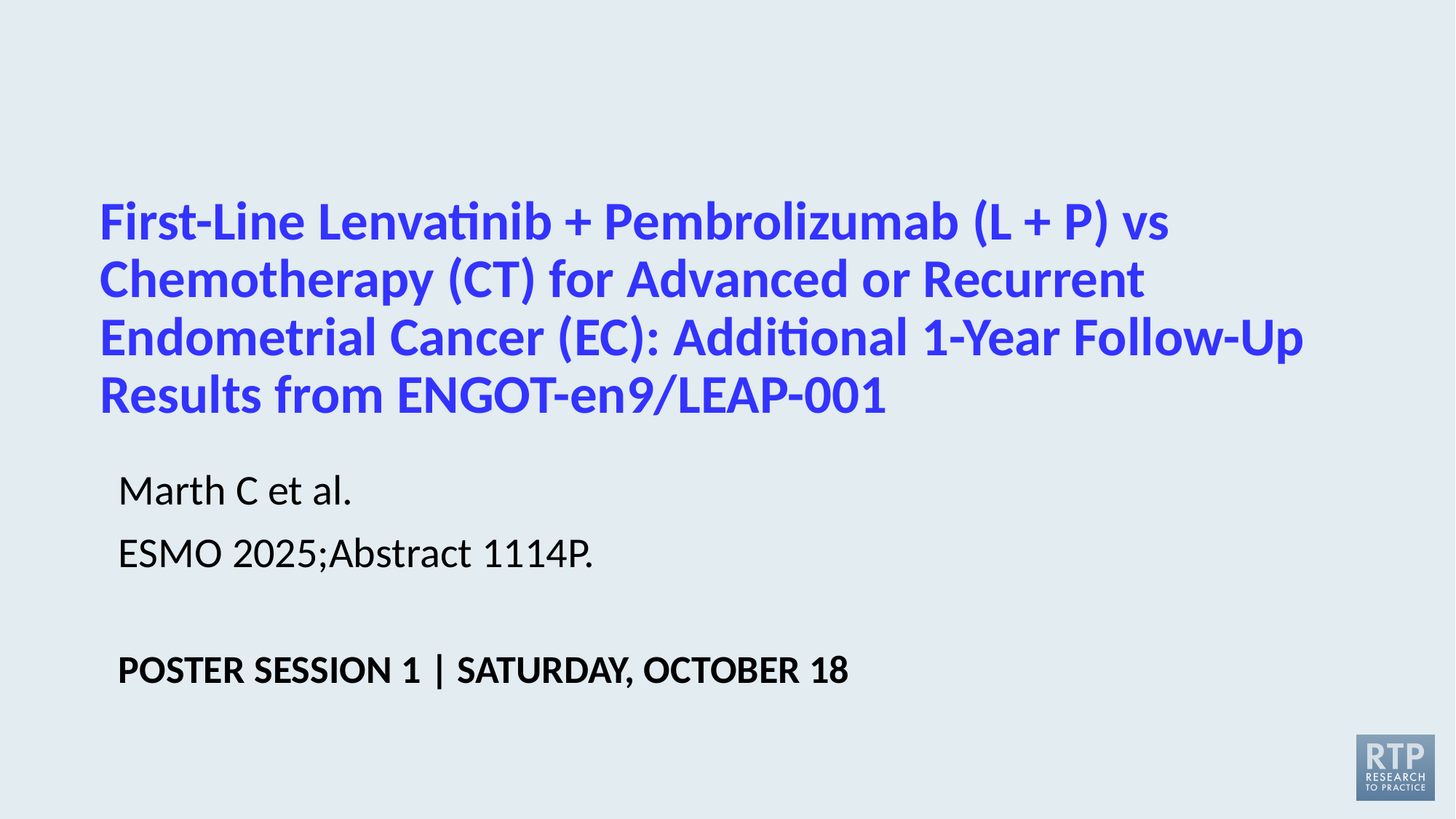

# First-Line Lenvatinib + Pembrolizumab (L + P) vs Chemotherapy (CT) for Advanced or Recurrent Endometrial Cancer (EC): Additional 1-Year Follow-Up Results from ENGOT-en9/LEAP-001
Marth C et al.
ESMO 2025;Abstract 1114P.

POSTER SESSION 1 | SATURDAY, OCTOBER 18